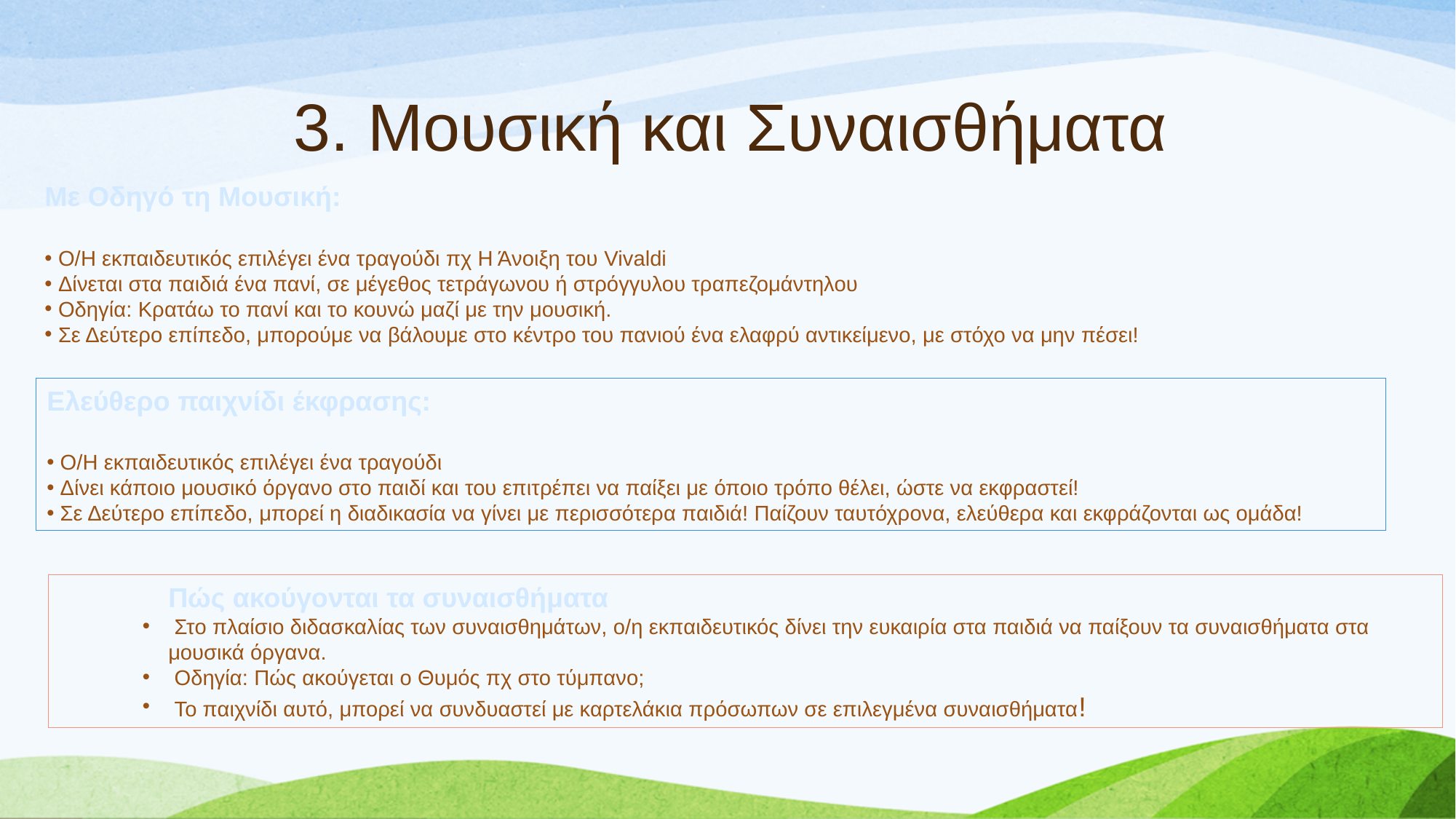

3. Μουσική και Συναισθήματα
Με Οδηγό τη Μουσική:

 Ο/Η εκπαιδευτικός επιλέγει ένα τραγούδι πχ Η Άνοιξη του Vivaldi
 Δίνεται στα παιδιά ένα πανί, σε μέγεθος τετράγωνου ή στρόγγυλου τραπεζομάντηλου
 Οδηγία: Κρατάω το πανί και το κουνώ μαζί με την μουσική.
 Σε Δεύτερο επίπεδο, μπορούμε να βάλουμε στο κέντρο του πανιού ένα ελαφρύ αντικείμενο, με στόχο να μην πέσει!

Ελεύθερο παιχνίδι έκφρασης:

 Ο/Η εκπαιδευτικός επιλέγει ένα τραγούδι
 Δίνει κάποιο μουσικό όργανο στο παιδί και του επιτρέπει να παίξει με όποιο τρόπο θέλει, ώστε να εκφραστεί!
 Σε Δεύτερο επίπεδο, μπορεί η διαδικασία να γίνει με περισσότερα παιδιά! Παίζουν ταυτόχρονα, ελεύθερα και εκφράζονται ως ομάδα!
Πώς ακούγονται τα συναισθήματα
 Στο πλαίσιο διδασκαλίας των συναισθημάτων, ο/η εκπαιδευτικός δίνει την ευκαιρία στα παιδιά να παίξουν τα συναισθήματα στα μουσικά όργανα.
 Οδηγία: Πώς ακούγεται ο Θυμός πχ στο τύμπανο;
 Το παιχνίδι αυτό, μπορεί να συνδυαστεί με καρτελάκια πρόσωπων σε επιλεγμένα συναισθήματα!